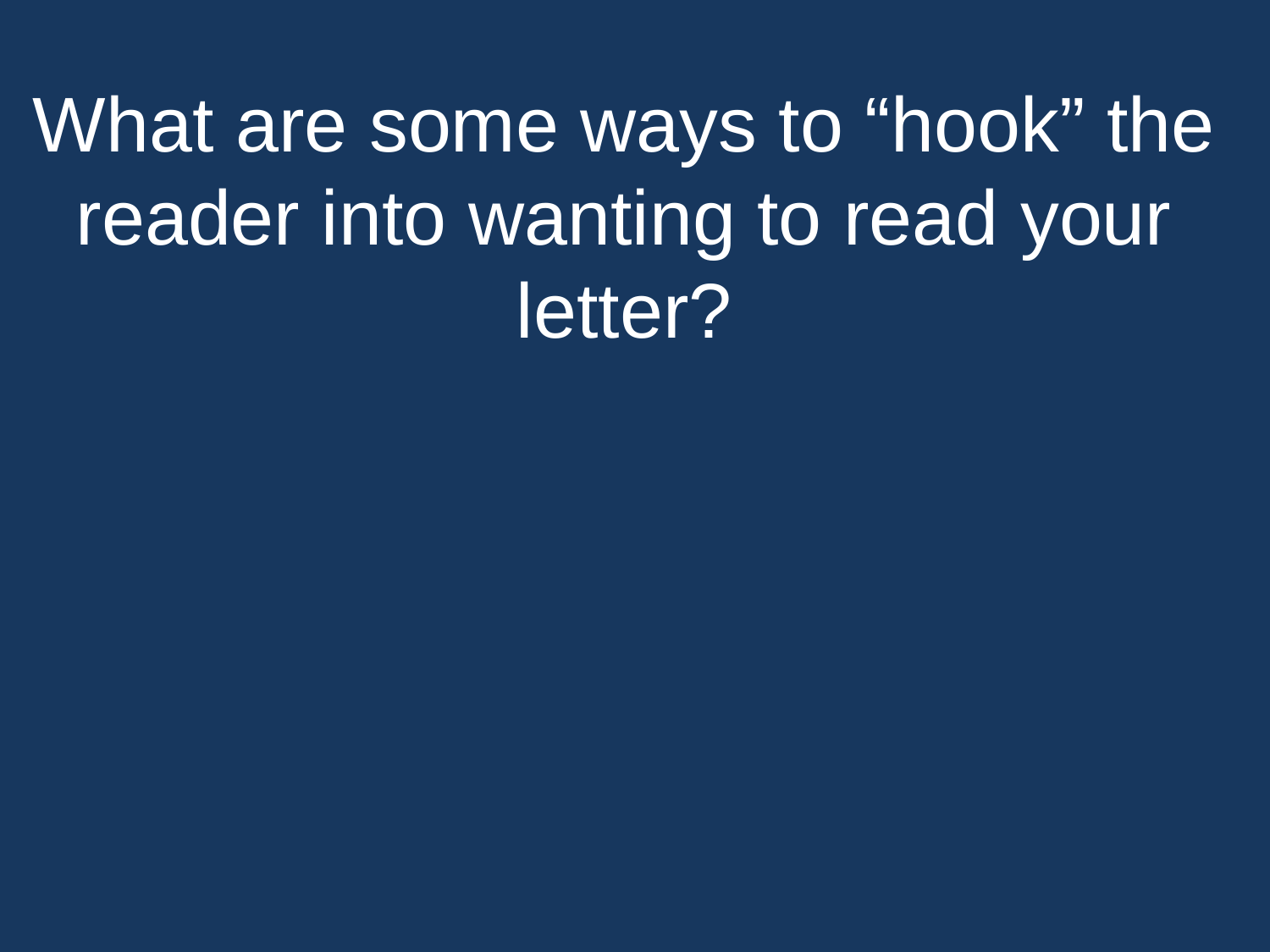

# What are some ways to “hook” the reader into wanting to read your letter?